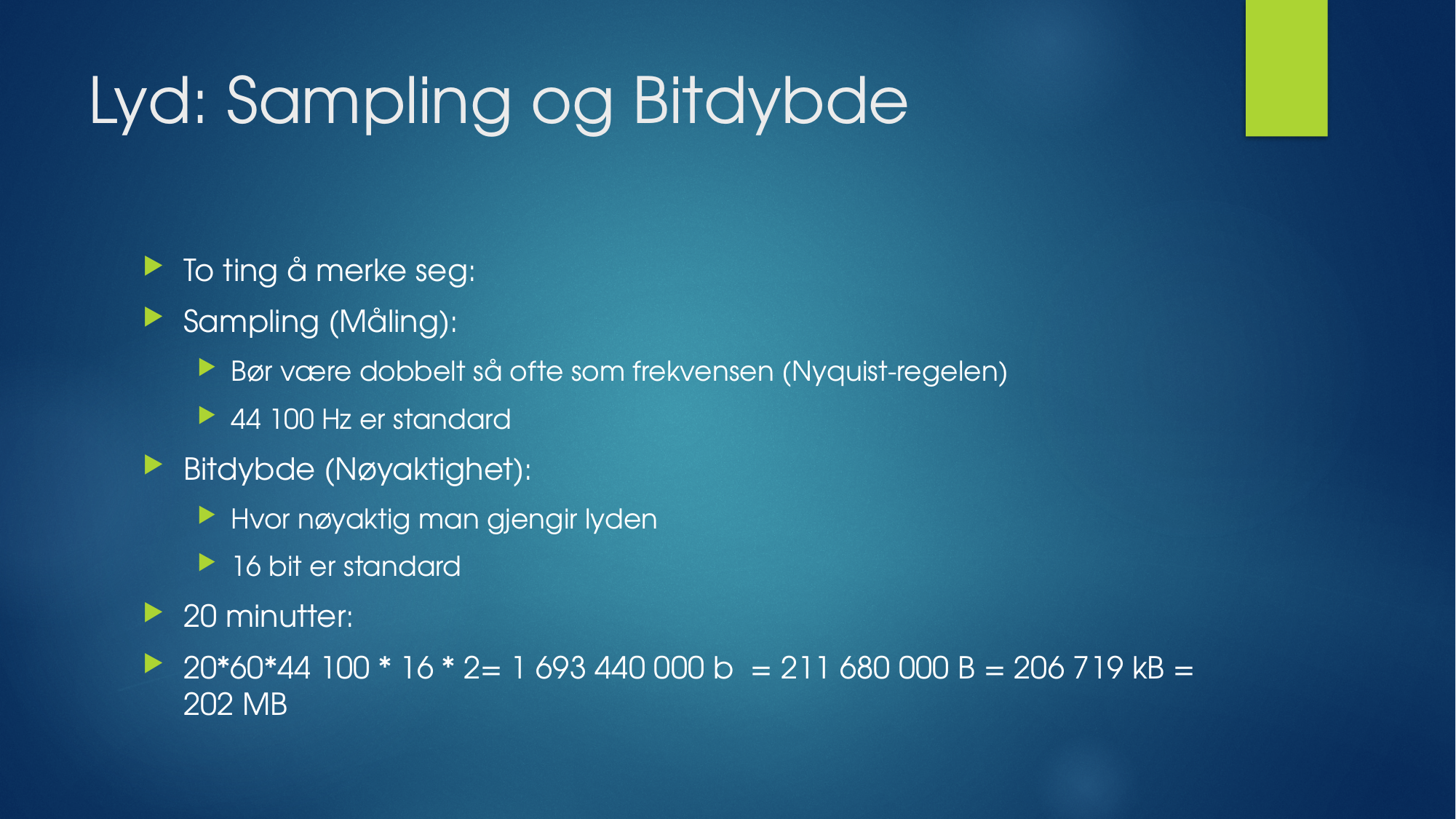

# Lyd: Sampling og Bitdybde
To ting å merke seg:
Sampling (Måling):
Bør være dobbelt så ofte som frekvensen (Nyquist-regelen)
44 100 Hz er standard
Bitdybde (Nøyaktighet):
Hvor nøyaktig man gjengir lyden
16 bit er standard
20 minutter:
20*60*44 100 * 16 * 2= 1 693 440 000 b  = 211 680 000 B = 206 719 kB = 202 MB